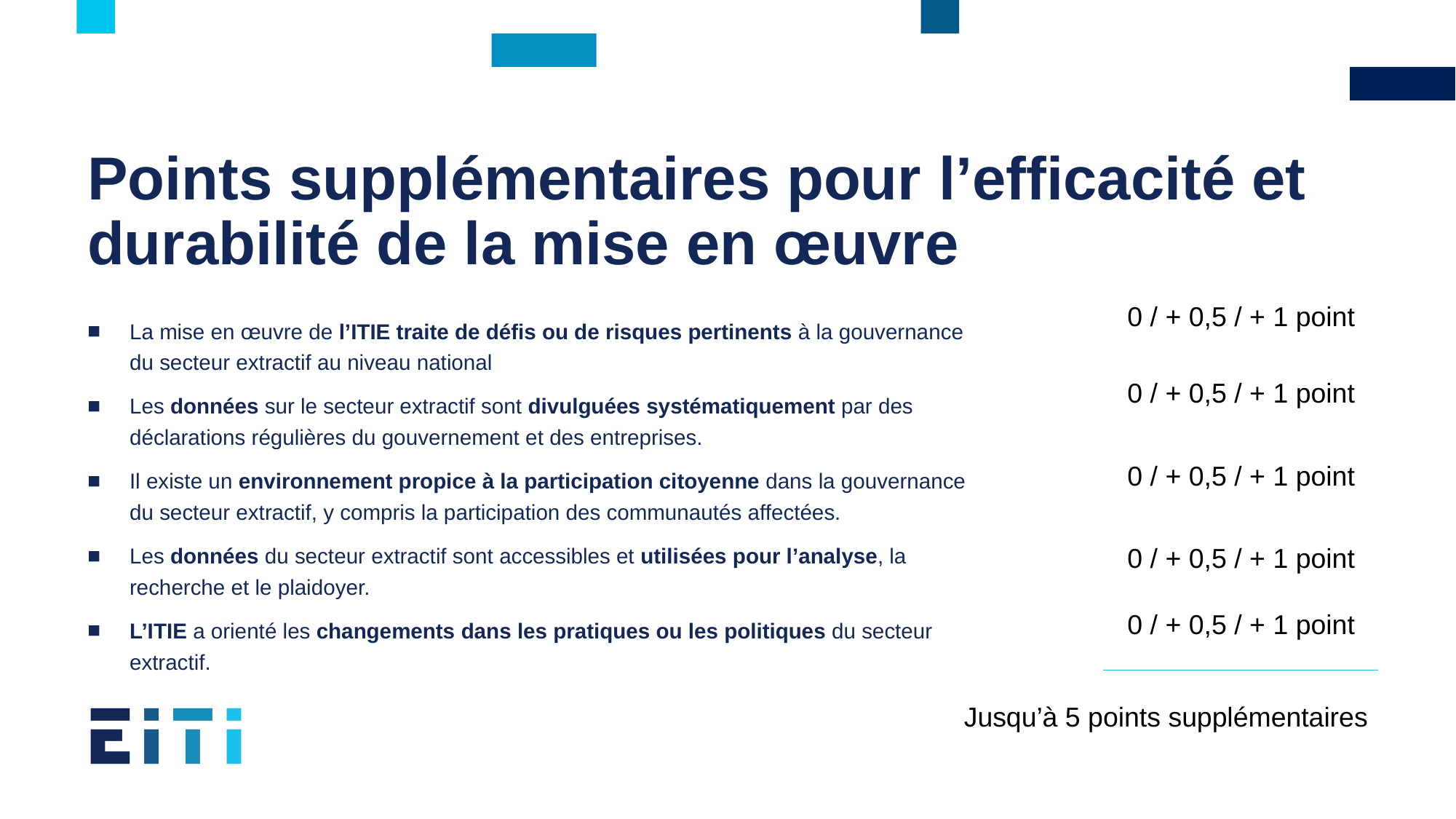

# Points supplémentaires pour l’efficacité et durabilité de la mise en œuvre
0 / + 0,5 / + 1 point
La mise en œuvre de l’ITIE traite de défis ou de risques pertinents à la gouvernance du secteur extractif au niveau national
Les données sur le secteur extractif sont divulguées systématiquement par des déclarations régulières du gouvernement et des entreprises.
Il existe un environnement propice à la participation citoyenne dans la gouvernance du secteur extractif, y compris la participation des communautés affectées.
Les données du secteur extractif sont accessibles et utilisées pour l’analyse, la recherche et le plaidoyer.
L’ITIE a orienté les changements dans les pratiques ou les politiques du secteur extractif.
0 / + 0,5 / + 1 point
0 / + 0,5 / + 1 point
0 / + 0,5 / + 1 point
0 / + 0,5 / + 1 point
Jusqu’à 5 points supplémentaires